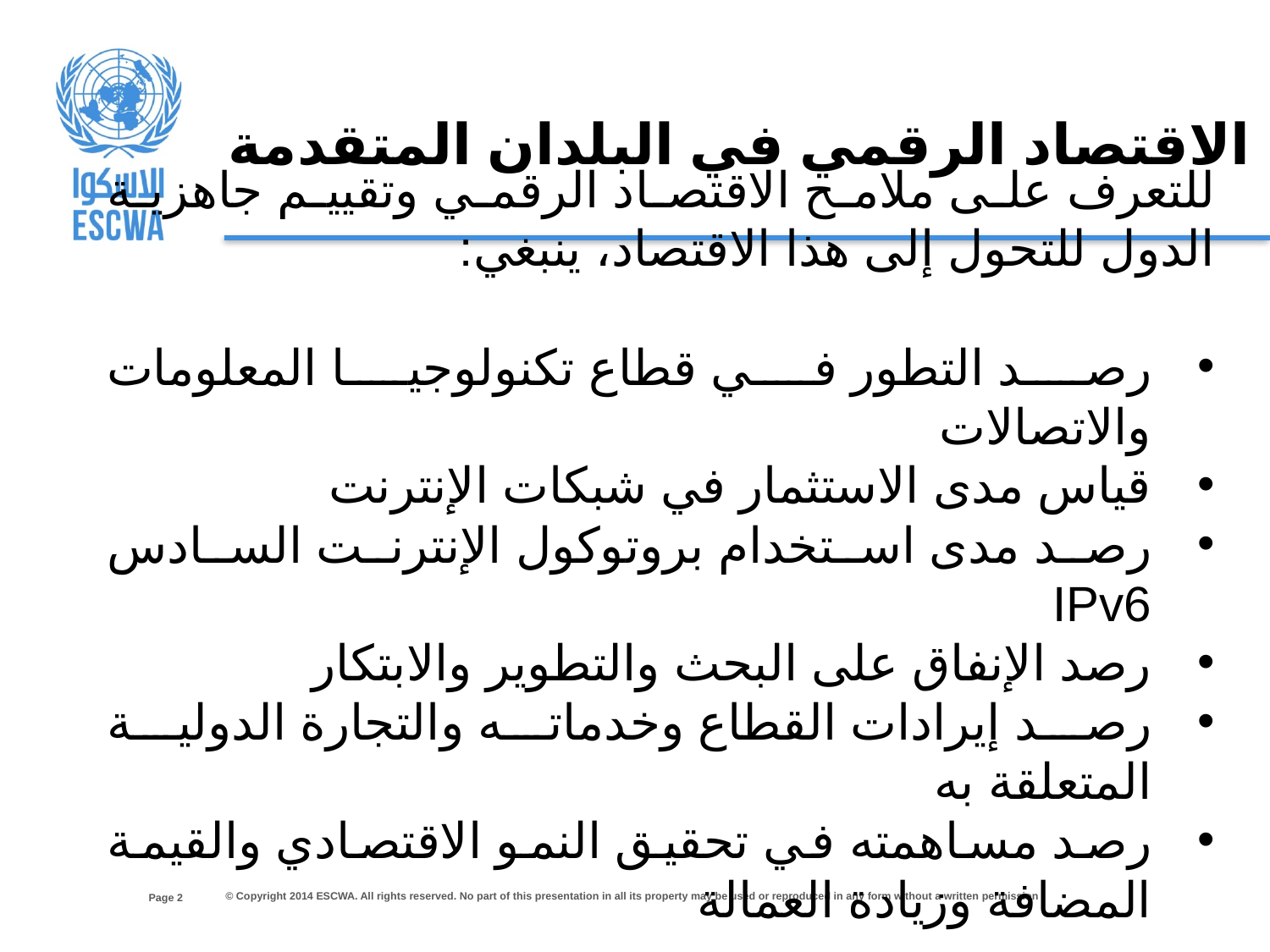

ملامح الاقتصاد الرقمي في البلدان المتقدمة
للتعرف على ملامح الاقتصاد الرقمي وتقييم جاهزية الدول للتحول إلى هذا الاقتصاد، ينبغي:

رصد التطور في قطاع تكنولوجيا المعلومات والاتصالات
قياس مدى الاستثمار في شبكات الإنترنت
رصد مدى استخدام بروتوكول الإنترنت السادس IPv6
رصد الإنفاق على البحث والتطوير والابتكار
رصد إيرادات القطاع وخدماته والتجارة الدولية المتعلقة به
رصد مساهمته في تحقيق النمو الاقتصادي والقيمة المضافة وزيادة العمالة